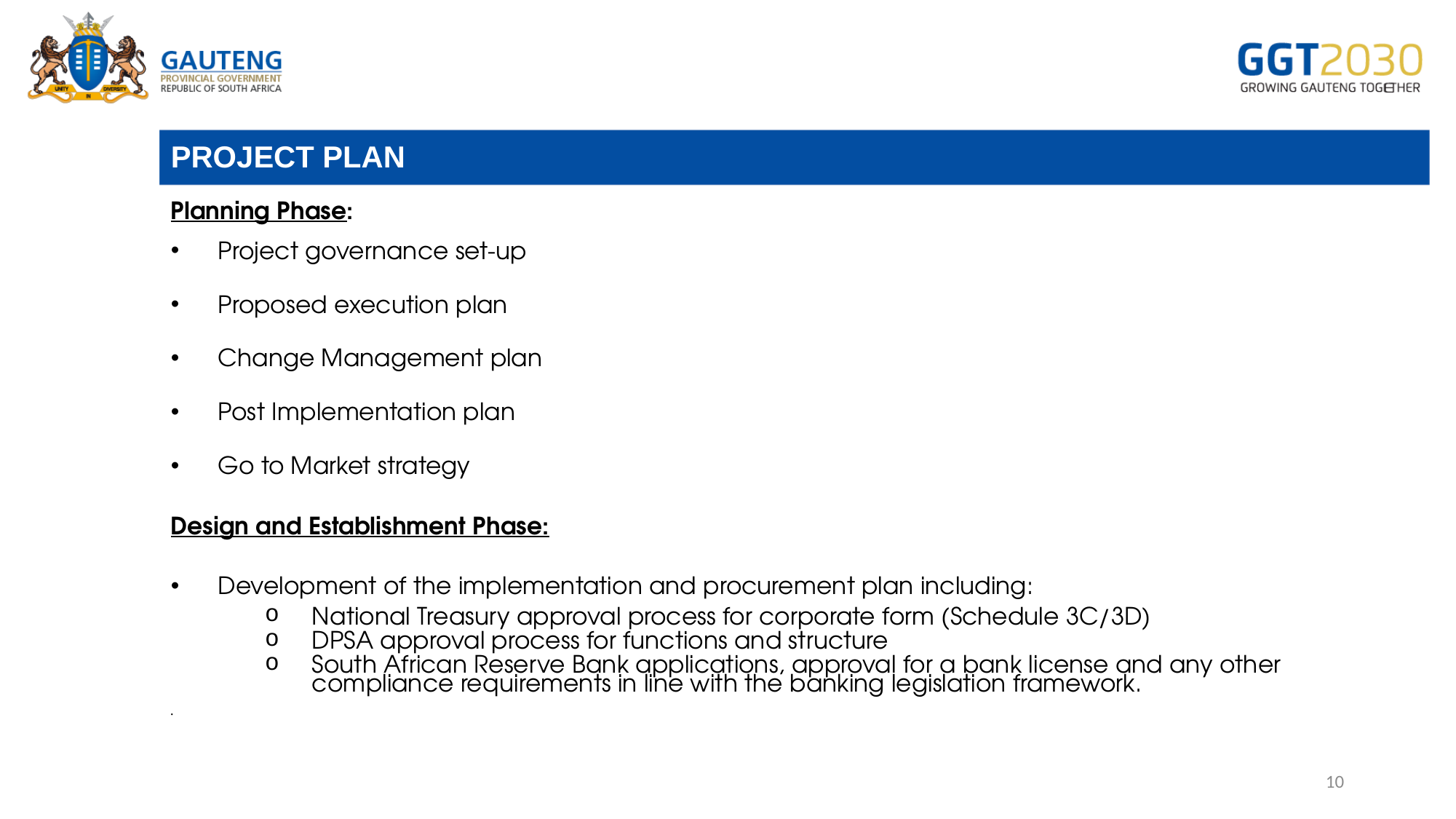

# PROJECT PLAN
Planning Phase:
Project governance set-up
Proposed execution plan
Change Management plan
Post Implementation plan
Go to Market strategy
Design and Establishment Phase:
Development of the implementation and procurement plan including:
National Treasury approval process for corporate form (Schedule 3C/3D)
DPSA approval process for functions and structure
South African Reserve Bank applications, approval for a bank license and any other compliance requirements in line with the banking legislation framework.

10